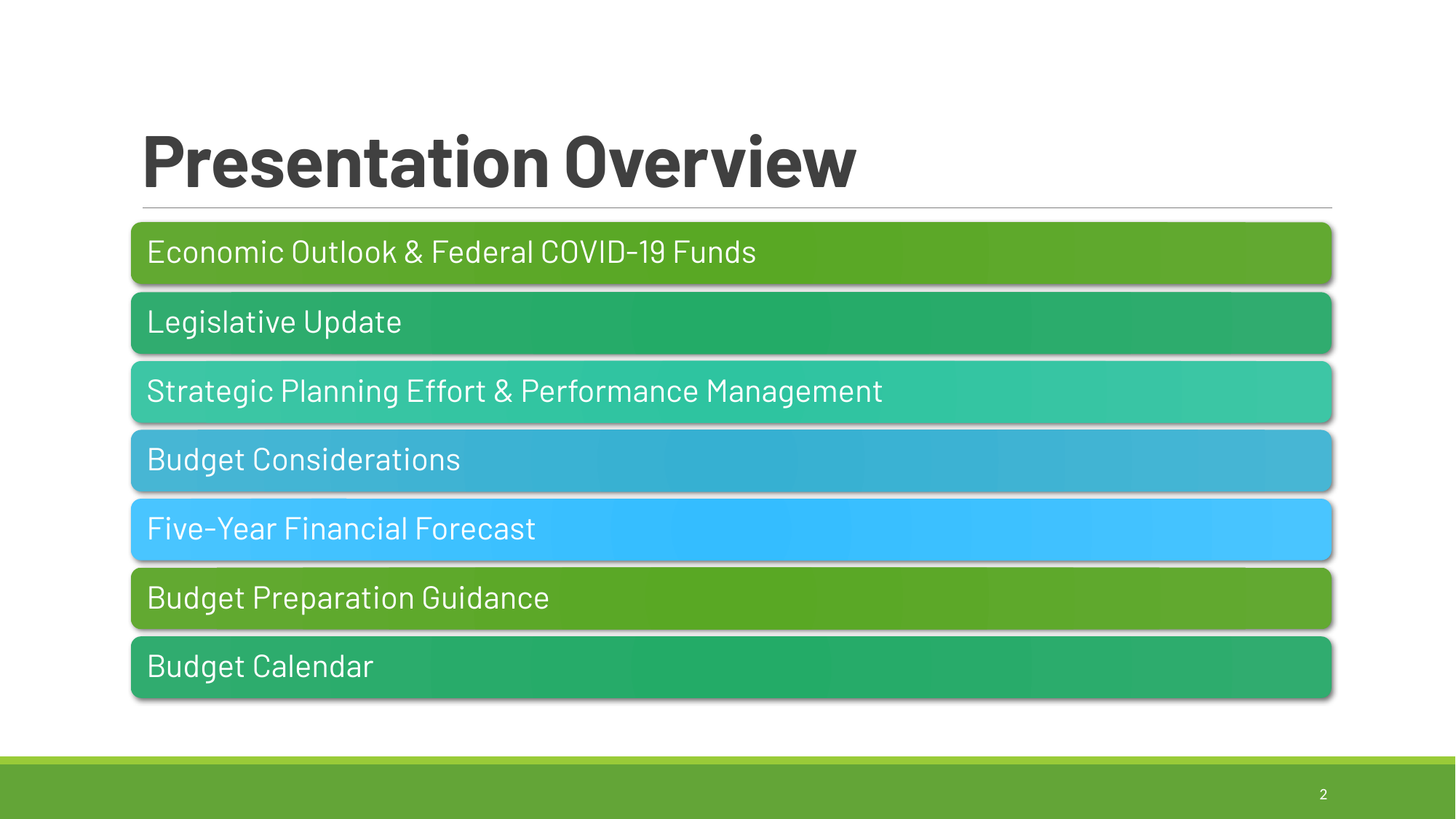

# Presentation Overview
Economic Outlook & Federal COVID-19 Funds
Legislative Update
Strategic Planning Effort & Performance Management
Budget Considerations
Five-Year Financial Forecast
Budget Preparation Guidance
Budget Calendar
2